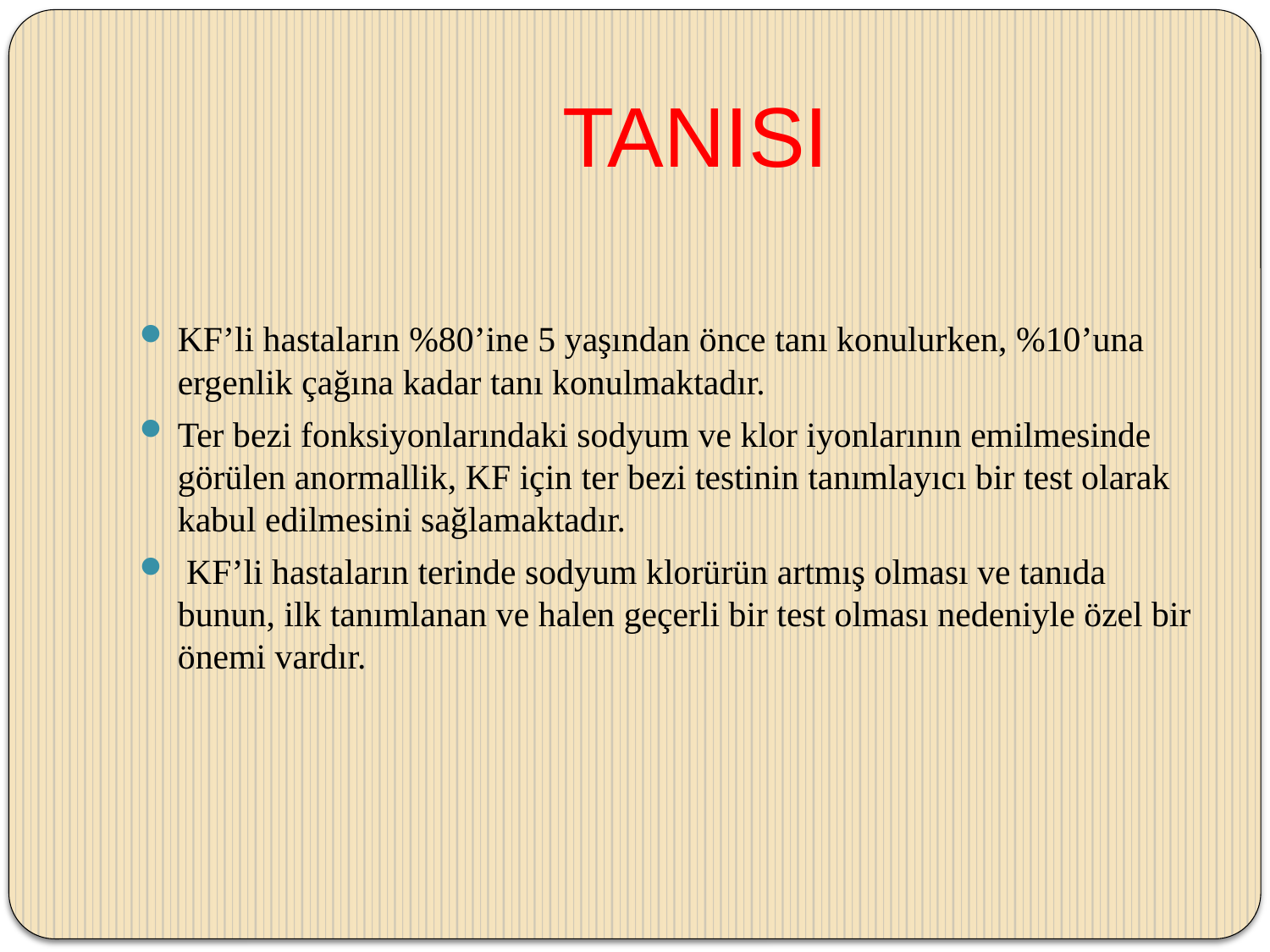

# TANISI

KF’li hastaların %80’ine 5 yaşından önce tanı konulurken, %10’una ergenlik çağına kadar tanı konulmaktadır.
Ter bezi fonksiyonlarındaki sodyum ve klor iyonlarının emilmesinde görülen anormallik, KF için ter bezi testinin tanımlayıcı bir test olarak kabul edilmesini sağlamaktadır.
 KF’li hastaların terinde sodyum klorürün artmış olması ve tanıda bunun, ilk tanımlanan ve halen geçerli bir test olması nedeniyle özel bir önemi vardır.